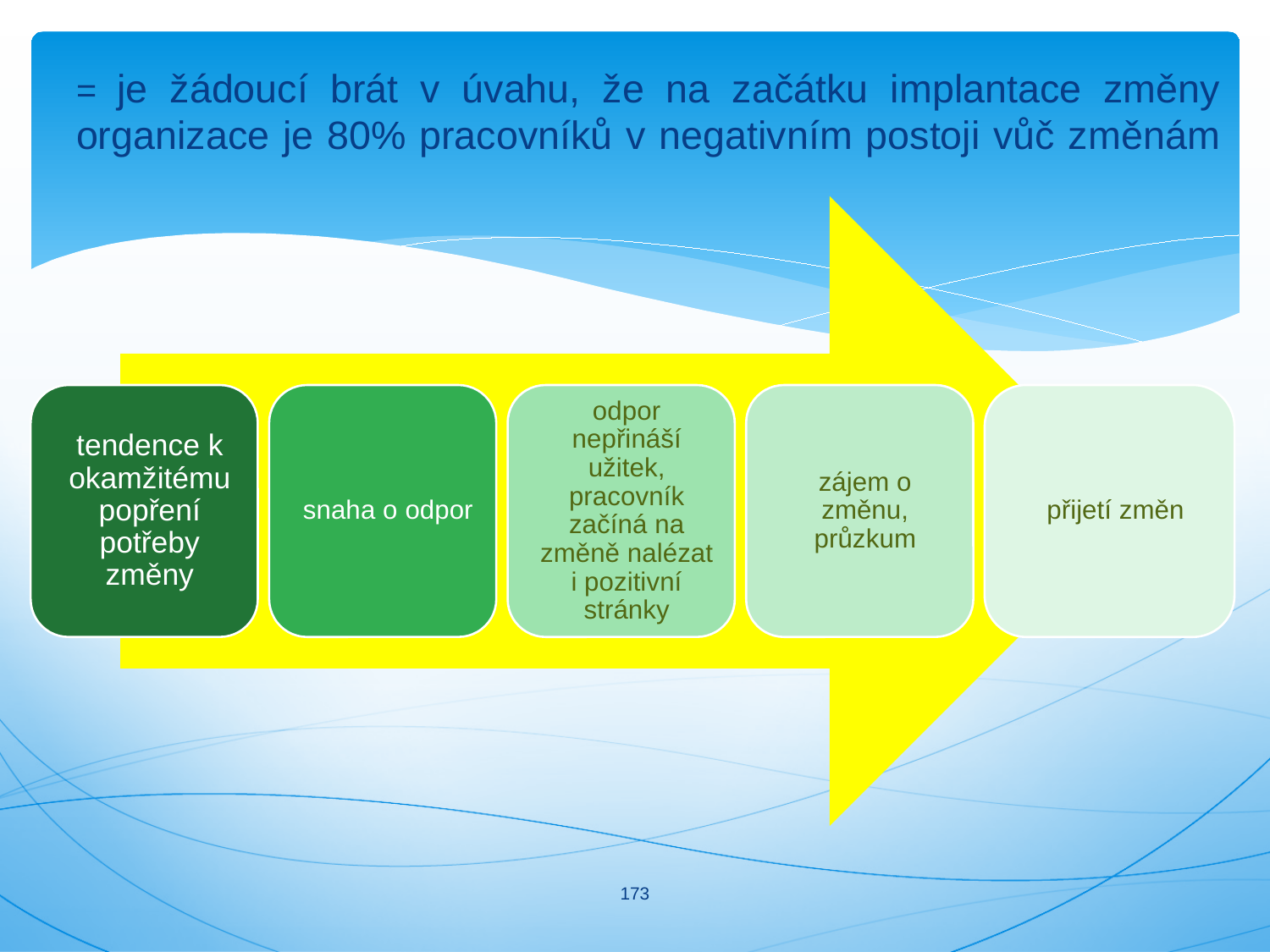

# = je žádoucí brát v úvahu, že na začátku implantace změny organizace je 80% pracovníků v negativním postoji vůč změnám
tendence k okamžitému popření potřeby změny
snaha o odpor
odpor nepřináší užitek, pracovník začíná na změně nalézat i pozitivní stránky
zájem o změnu, průzkum
přijetí změn
173